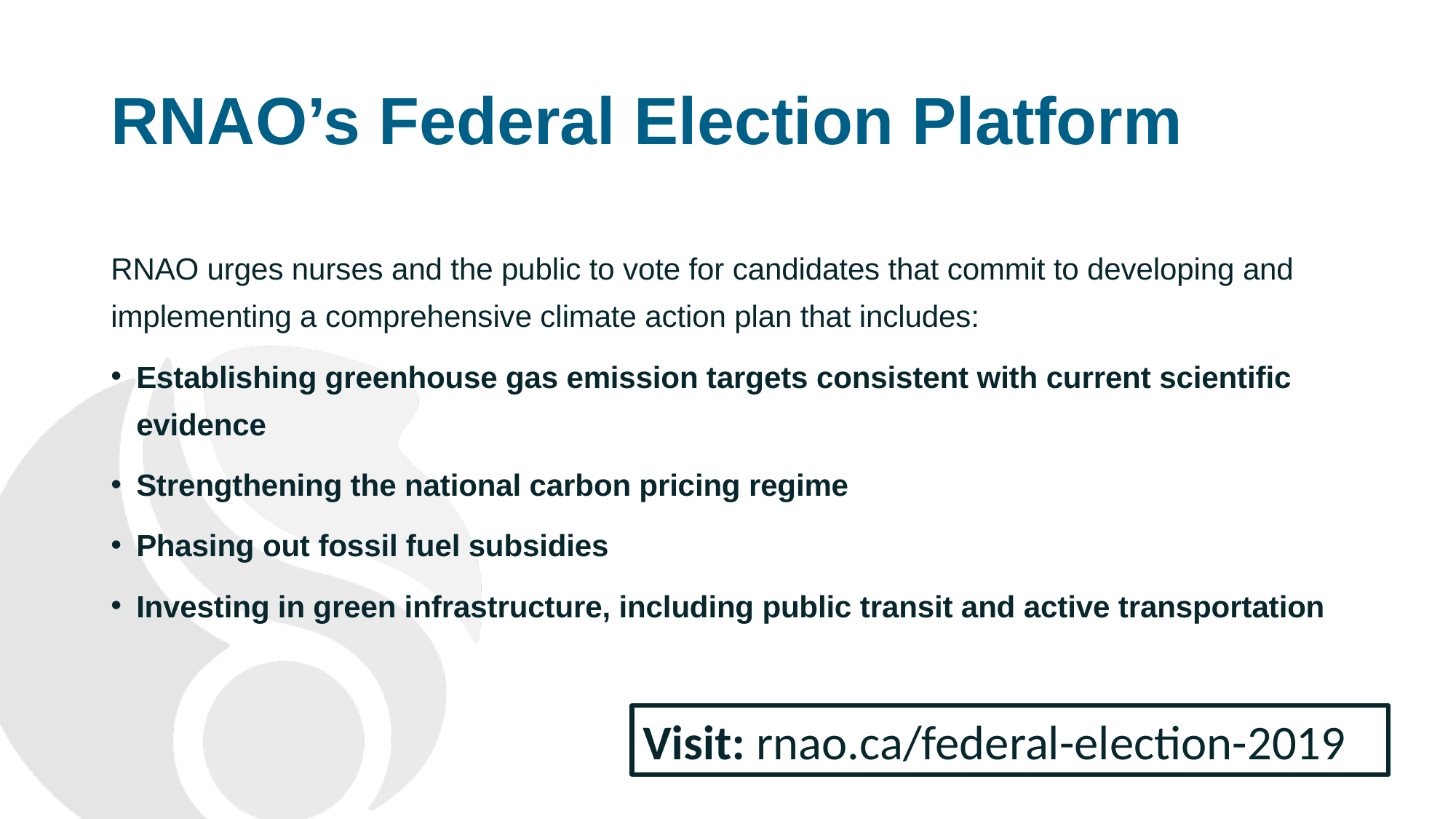

# RNAO’s Federal Election Platform
RNAO urges nurses and the public to vote for candidates that commit to developing and implementing a comprehensive climate action plan that includes:
Establishing greenhouse gas emission targets consistent with current scientific evidence
Strengthening the national carbon pricing regime
Phasing out fossil fuel subsidies
Investing in green infrastructure, including public transit and active transportation

Visit: rnao.ca/federal-election-2019